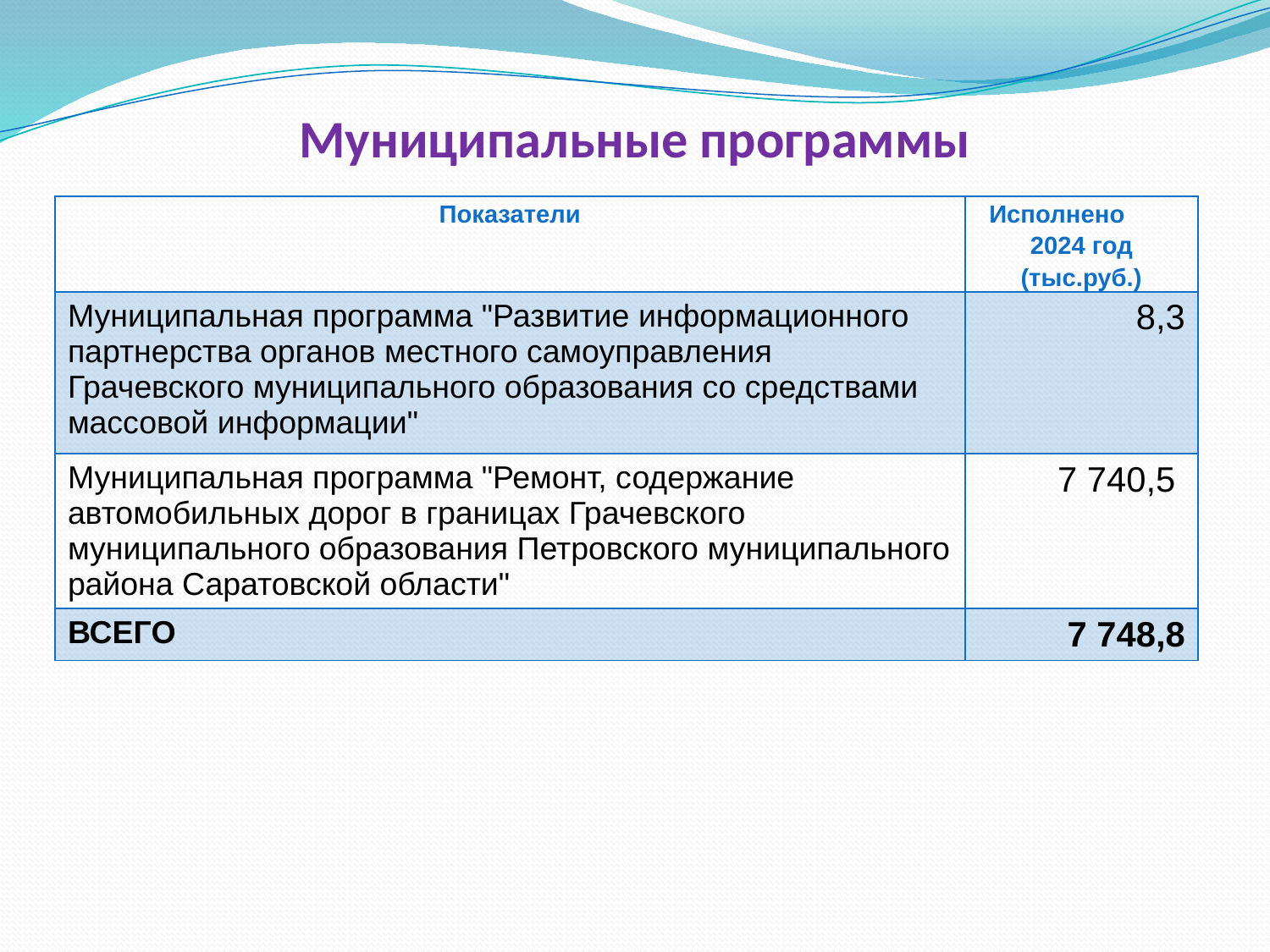

# Муниципальные программы
| Показатели | Исполнено 2024 год (тыс.руб.) |
| --- | --- |
| Муниципальная программа "Развитие информационного партнерства органов местного самоуправления Грачевского муниципального образования со средствами массовой информации" | 8,3 |
| Муниципальная программа "Ремонт, содержание автомобильных дорог в границах Грачевского муниципального образования Петровского муниципального района Саратовской области" | 7 740,5 |
| ВСЕГО | 7 748,8 |